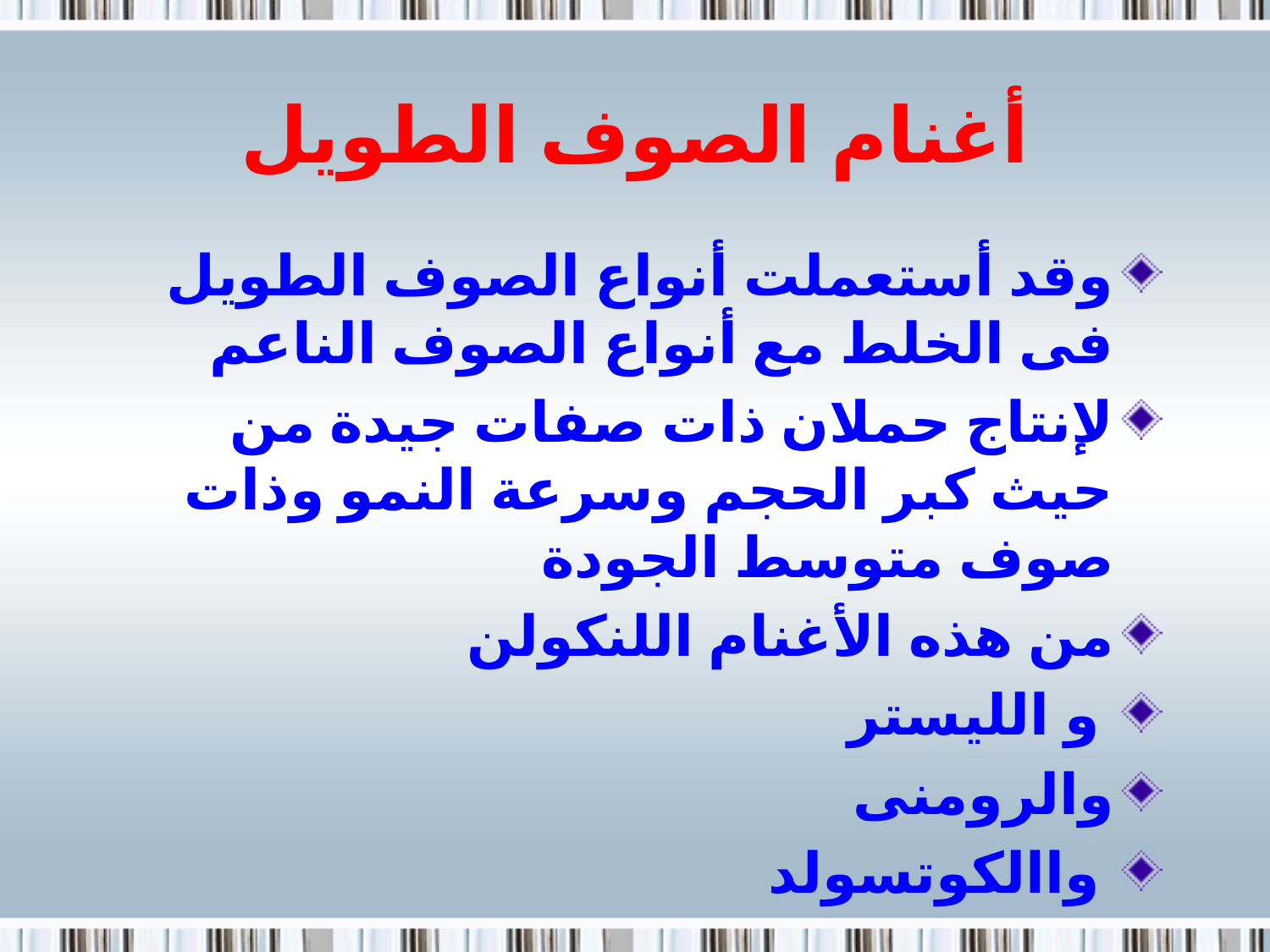

# أغنام الصوف الطويل
وقد أستعملت أنواع الصوف الطويل فى الخلط مع أنواع الصوف الناعم
لإنتاج حملان ذات صفات جيدة من حيث كبر الحجم وسرعة النمو وذات صوف متوسط الجودة
من هذه الأغنام اللنكولن
 و الليستر
والرومنى
 واالكوتسولد